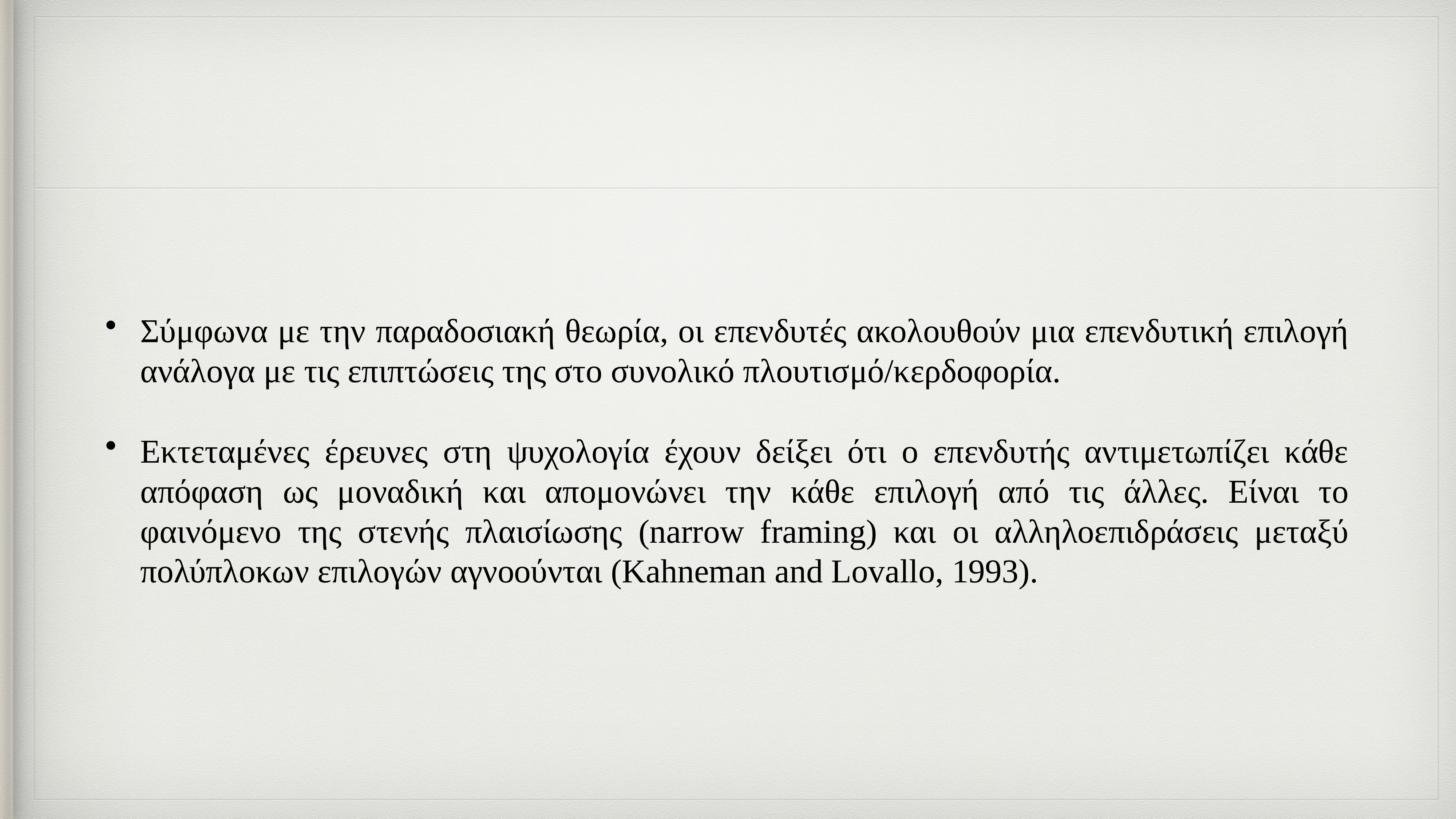

#
Σύμφωνα με την παραδοσιακή θεωρία, οι επενδυτές ακολουθούν μια επενδυτική επιλογή ανάλογα με τις επιπτώσεις της στο συνολικό πλουτισμό/κερδοφορία.
Εκτεταμένες έρευνες στη ψυχολογία έχουν δείξει ότι ο επενδυτής αντιμετωπίζει κάθε απόφαση ως μοναδική και απομονώνει την κάθε επιλογή από τις άλλες. Είναι το φαινόμενο της στενής πλαισίωσης (narrow framing) και οι αλληλοεπιδράσεις μεταξύ πολύπλοκων επιλογών αγνοούνται (Kahneman and Lovallo, 1993).